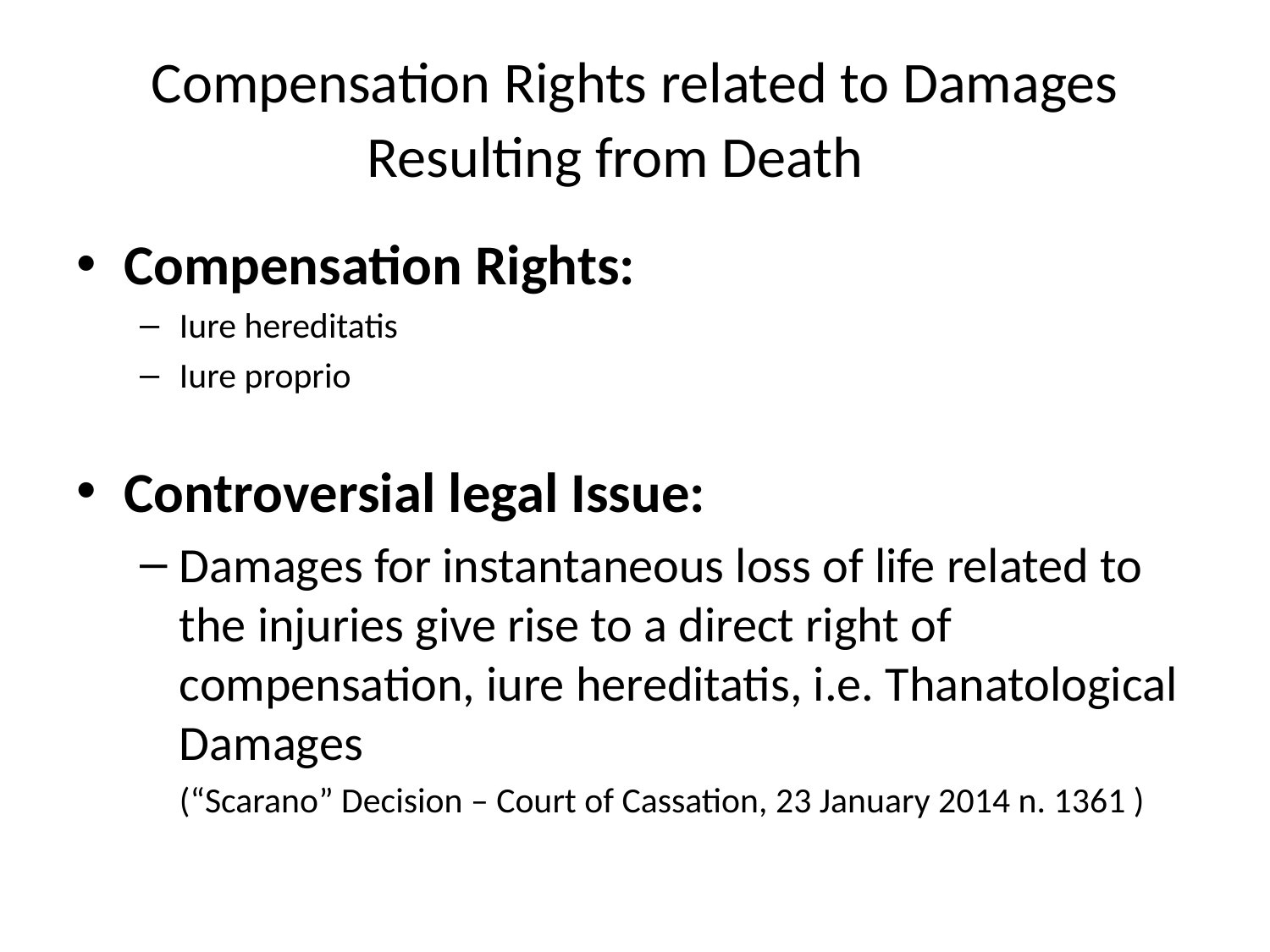

# Compensation Rights related to Damages Resulting from Death
Compensation Rights:
Iure hereditatis
Iure proprio

Controversial legal Issue:
Damages for instantaneous loss of life related to the injuries give rise to a direct right of compensation, iure hereditatis, i.e. Thanatological Damages
	(“Scarano” Decision – Court of Cassation, 23 January 2014 n. 1361 )